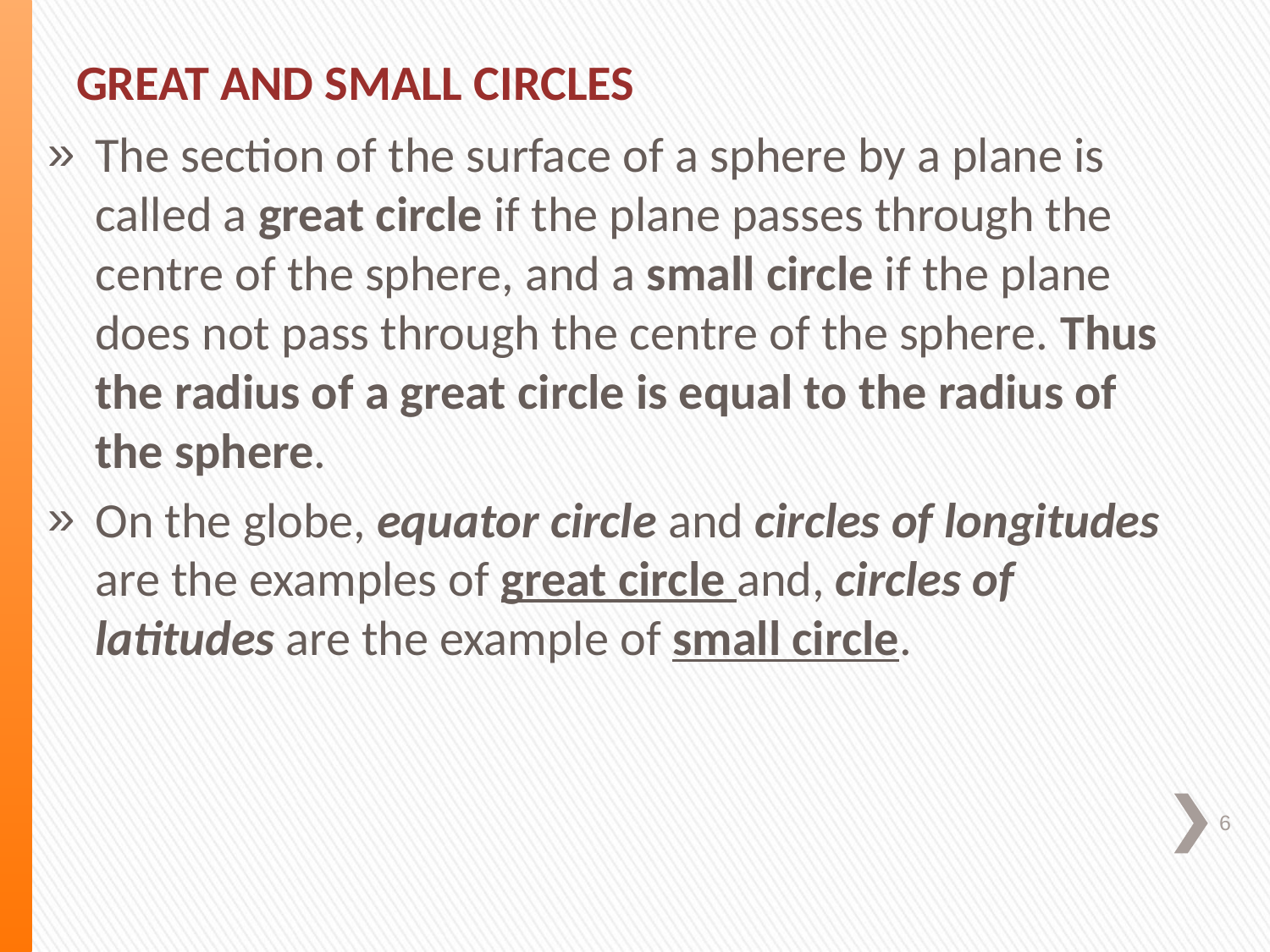

# GREAT AND SMALL CIRCLES
The section of the surface of a sphere by a plane is called a great circle if the plane passes through the centre of the sphere, and a small circle if the plane does not pass through the centre of the sphere. Thus the radius of a great circle is equal to the radius of the sphere.
On the globe, equator circle and circles of longitudes are the examples of great circle and, circles of latitudes are the example of small circle.

6